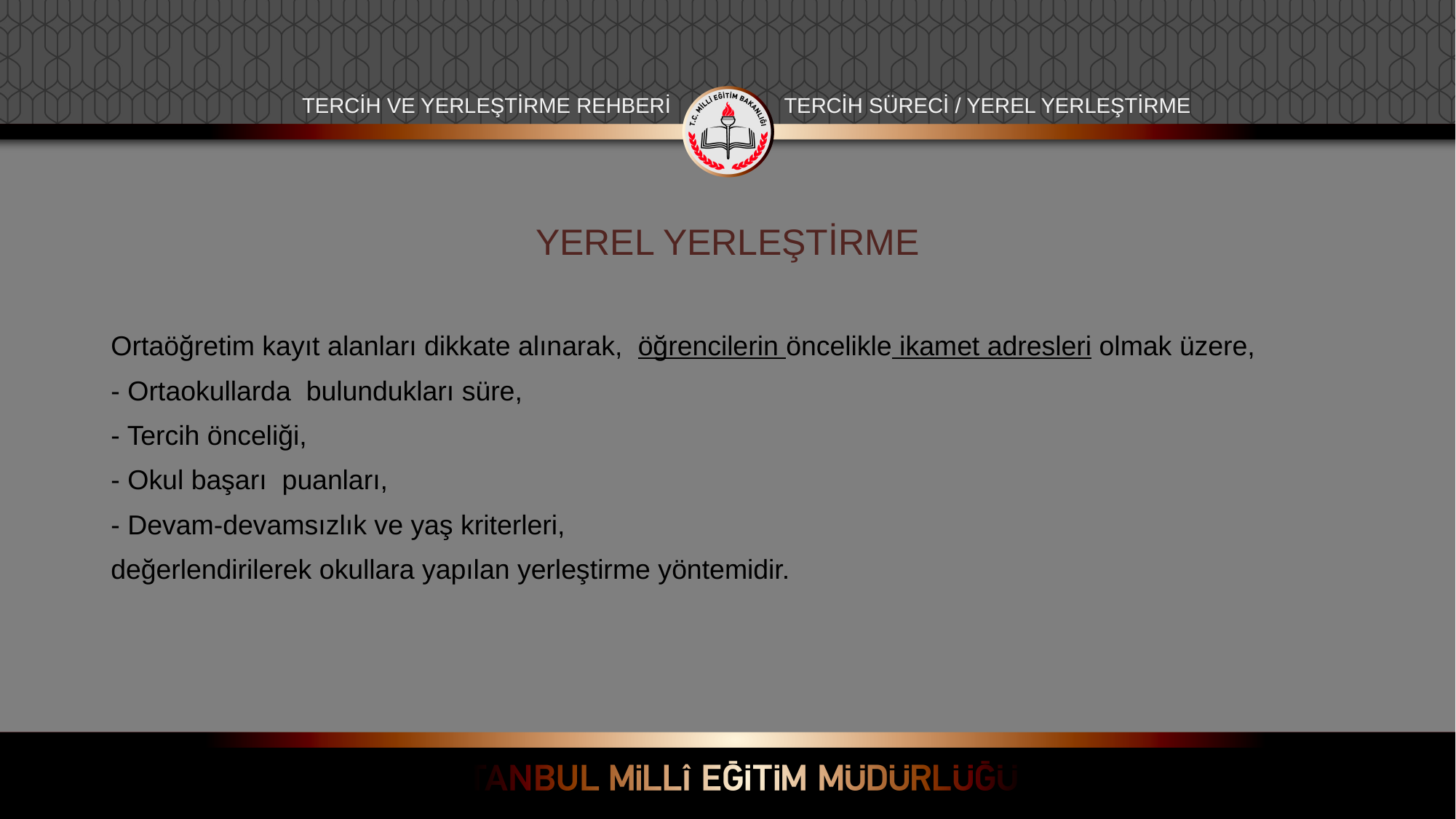

TERCİH VE YERLEŞTİRME REHBERİ
TERCİH SÜRECİ / YEREL YERLEŞTİRME
YEREL YERLEŞTİRME

Ortaöğretim kayıt alanları dikkate alınarak,  öğrencilerin öncelikle ikamet adresleri olmak üzere,
- Ortaokullarda  bulundukları süre,
- Tercih önceliği,
- Okul başarı  puanları,
- Devam-devamsızlık ve yaş kriterleri,
değerlendirilerek okullara yapılan yerleştirme yöntemidir.